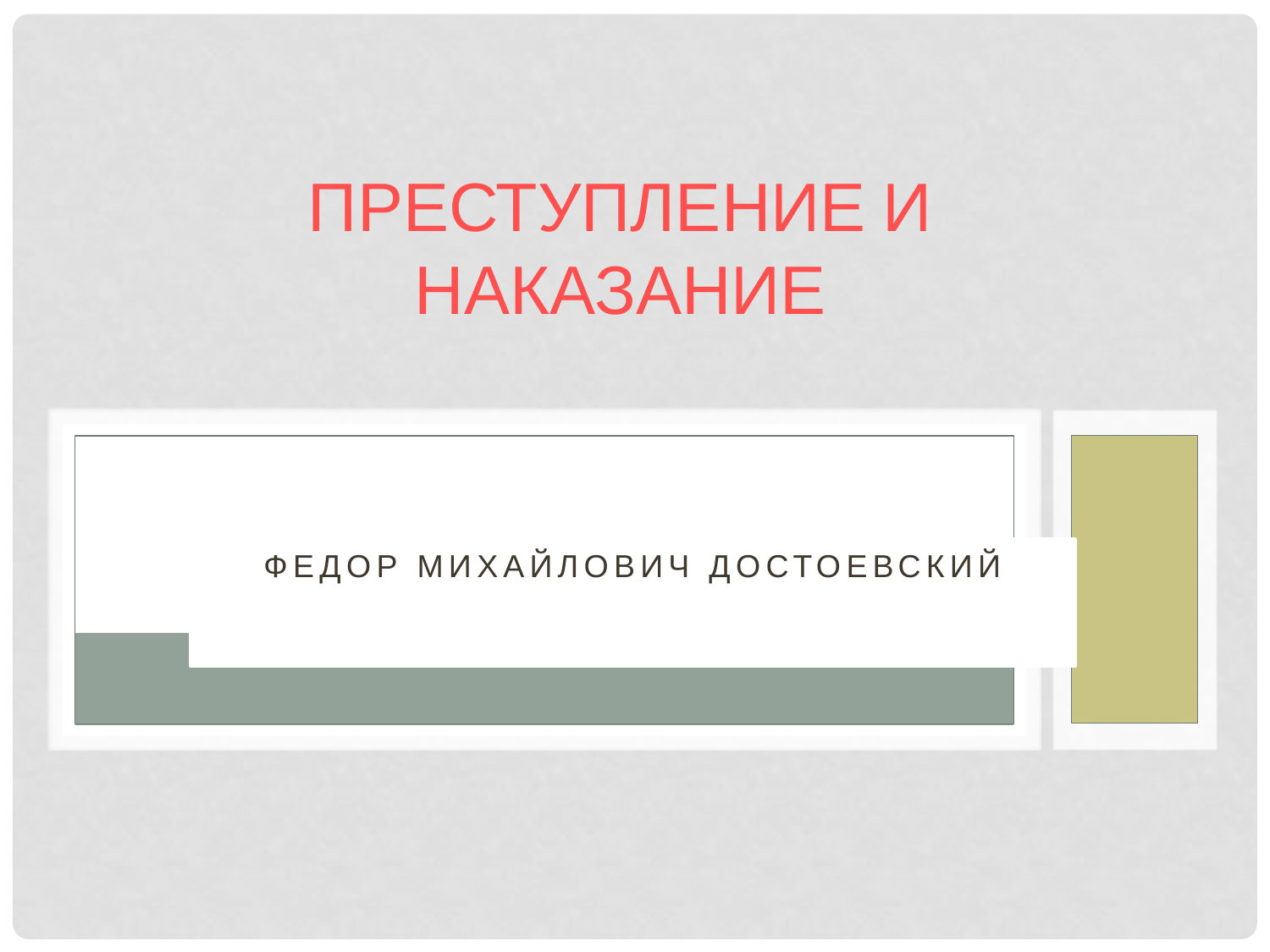

# Преступление и наказание
Федор Михайлович Достоевский